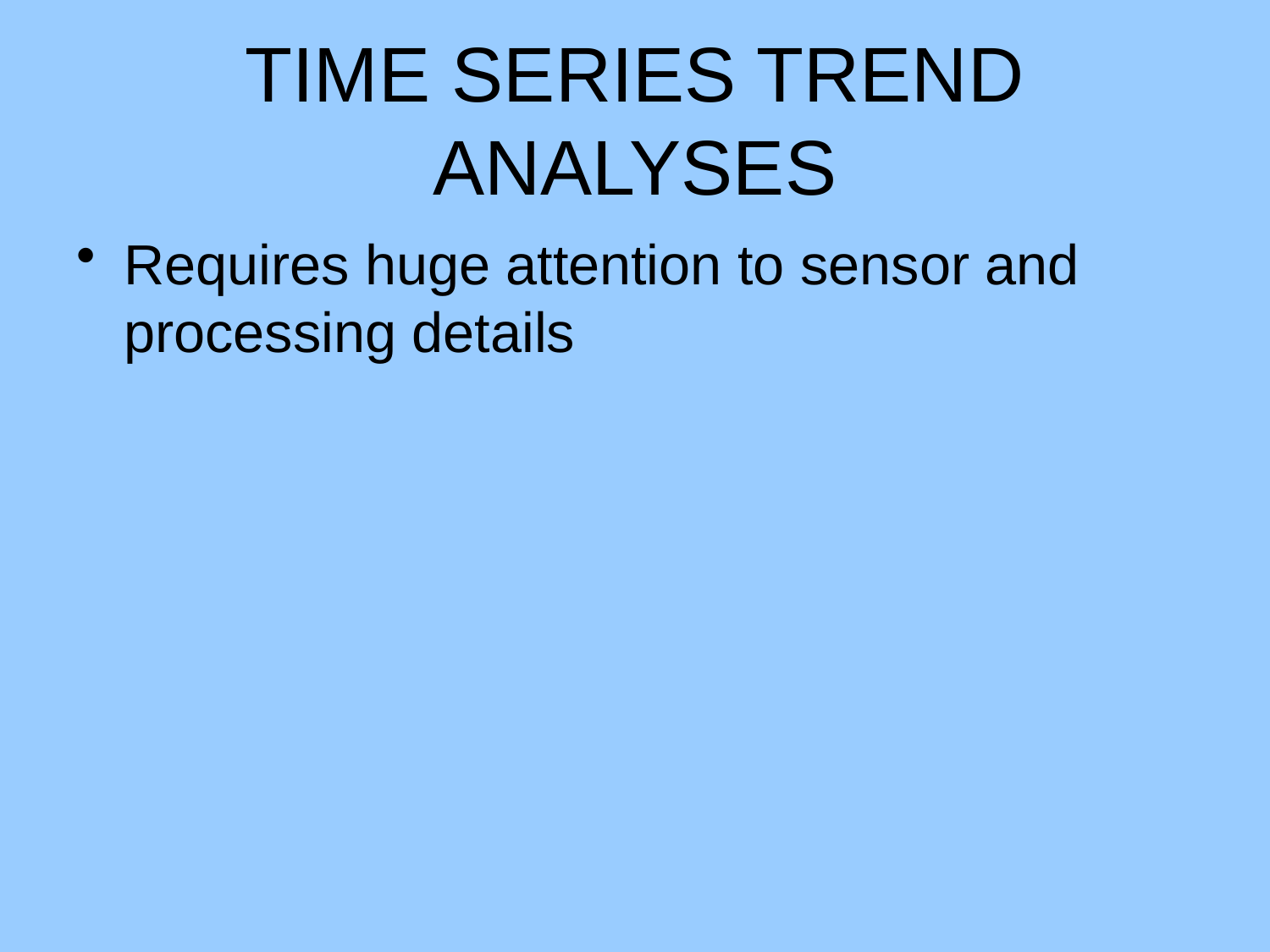

# TIME SERIES TREND ANALYSES
Requires huge attention to sensor and processing details